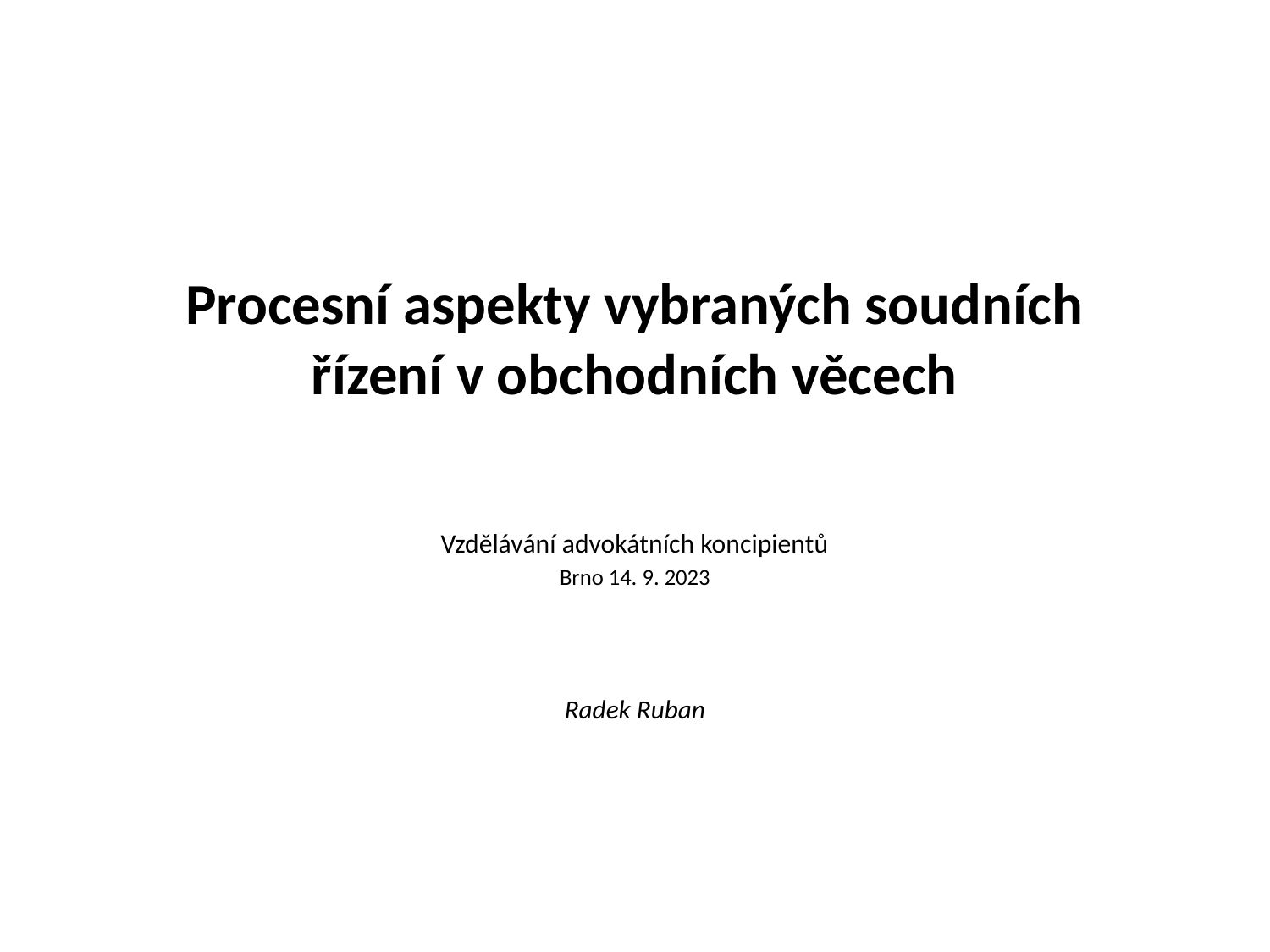

Procesní aspekty vybraných soudních řízení v obchodních věcech

Vzdělávání advokátních koncipientů
Brno 14. 9. 2023

Radek Ruban